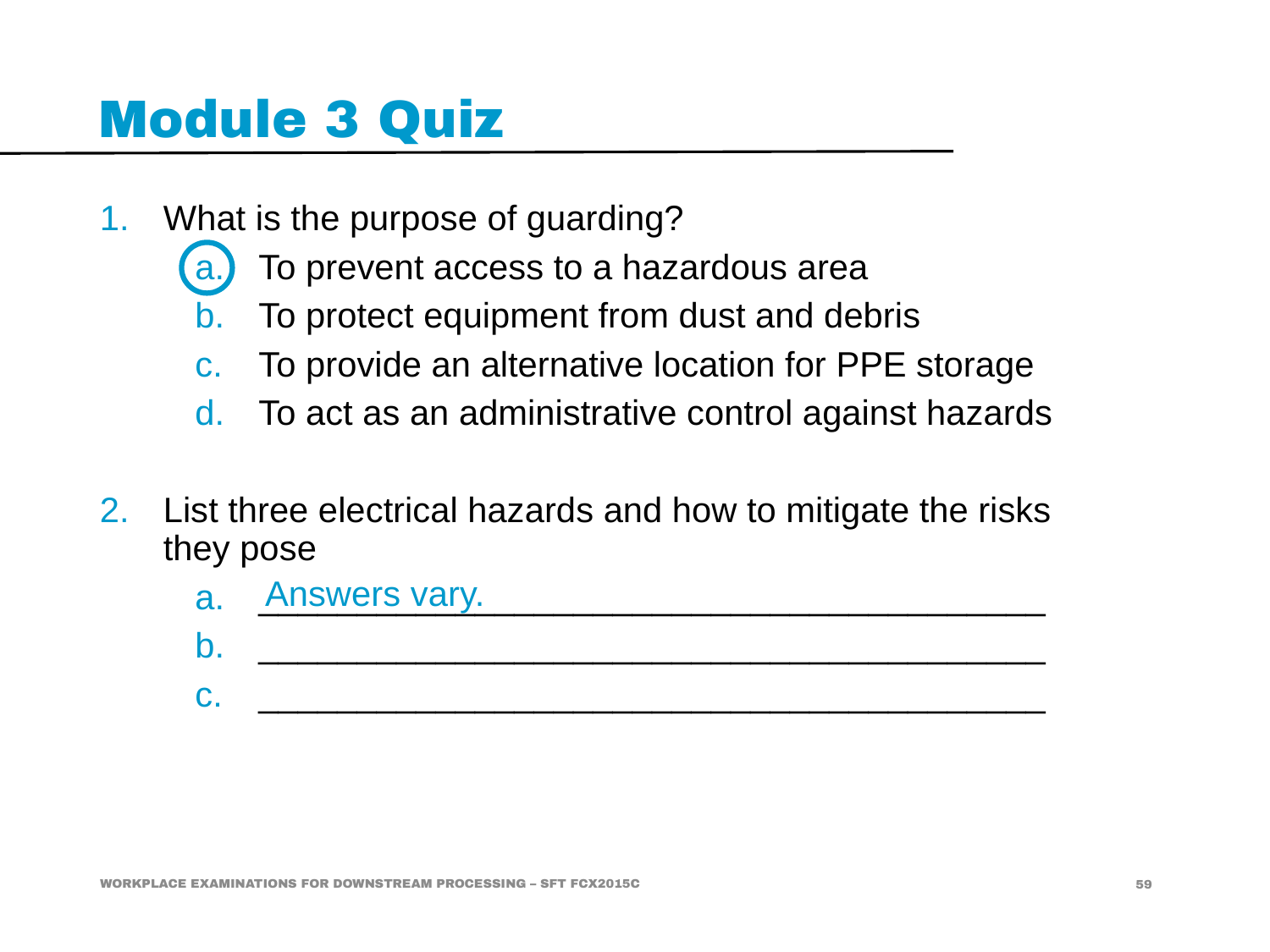

Module 3 Quiz
What is the purpose of guarding?
To prevent access to a hazardous area
To protect equipment from dust and debris
To provide an alternative location for PPE storage
To act as an administrative control against hazards

List three electrical hazards and how to mitigate the risks they pose
________________________________________
________________________________________
________________________________________

Quiz
Answers vary.
WORKPLACE EXAMINATIONS FOR DOWNSTREAM PROCESSING – SFT FCX2015C
59